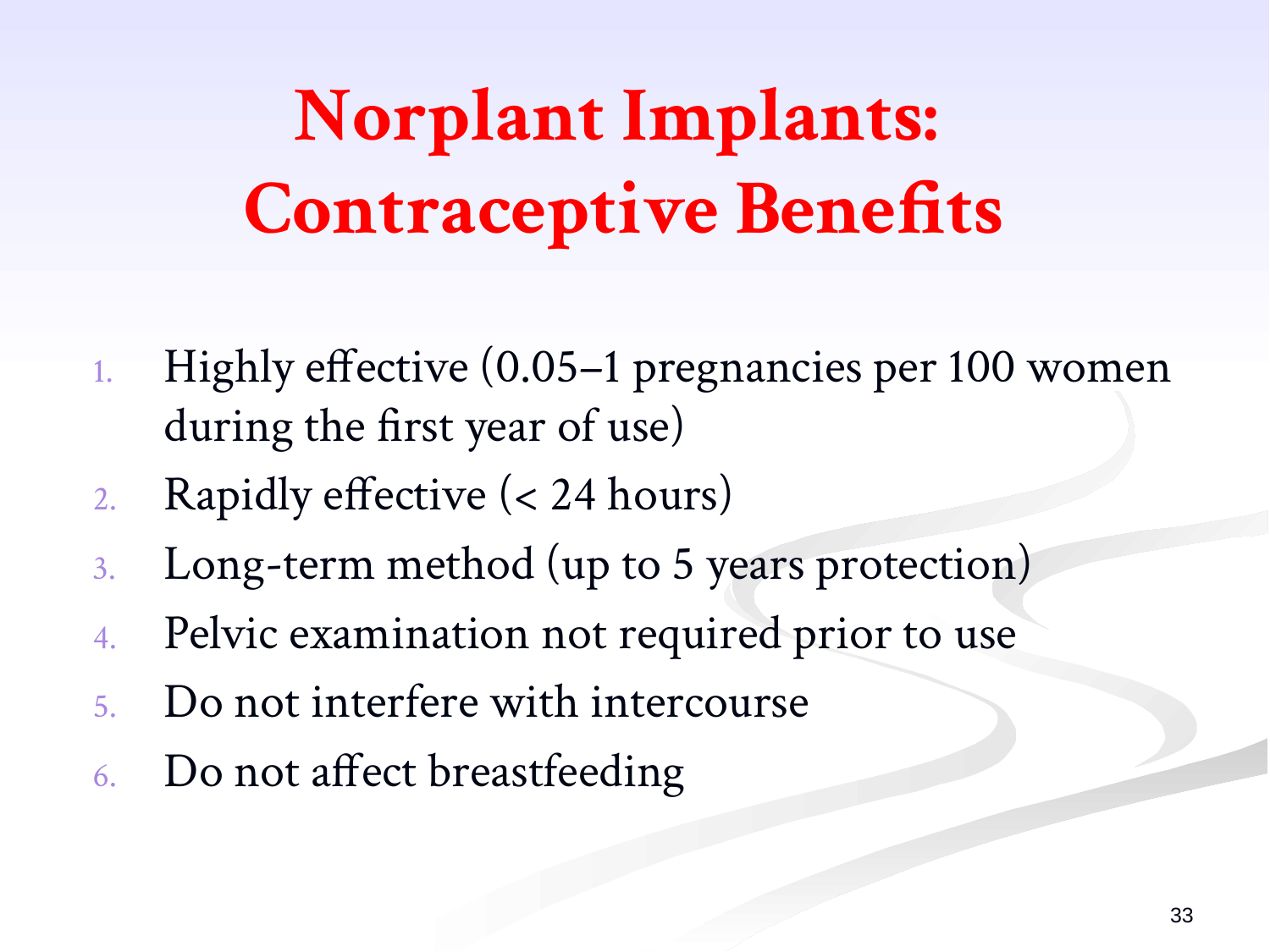

# Norplant Implants: Contraceptive Benefits
Highly effective (0.05–1 pregnancies per 100 women during the first year of use)
Rapidly effective (< 24 hours)
Long-term method (up to 5 years protection)
Pelvic examination not required prior to use
Do not interfere with intercourse
Do not affect breastfeeding
33